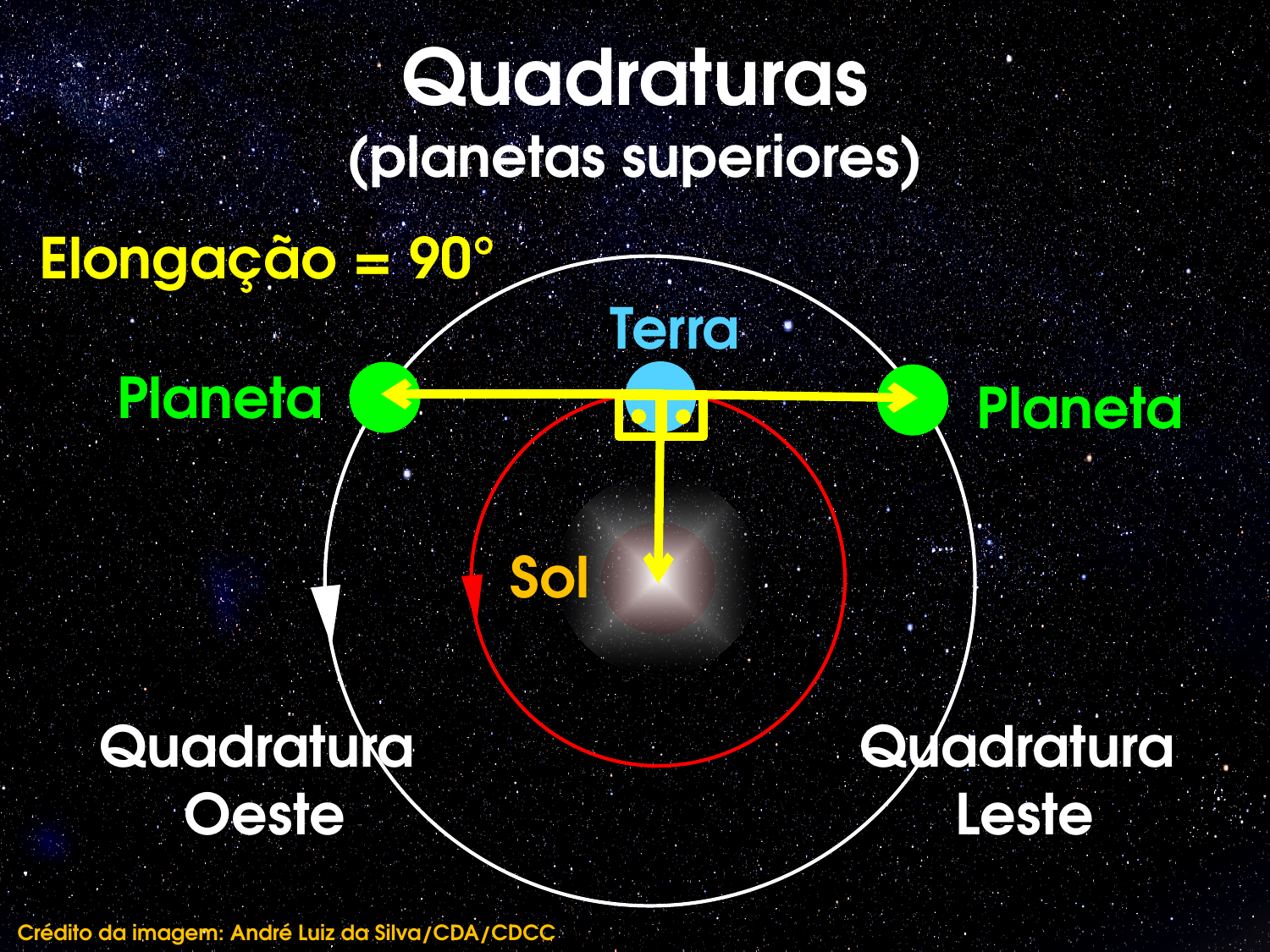

# Quadraturas (planetas superiores)
Elongação = 90°

Terra
Planeta

Planeta

Sol

Quadratura
Oeste
Quadratura
Leste
Crédito da imagem: André Luiz da Silva/CDA/CDCC